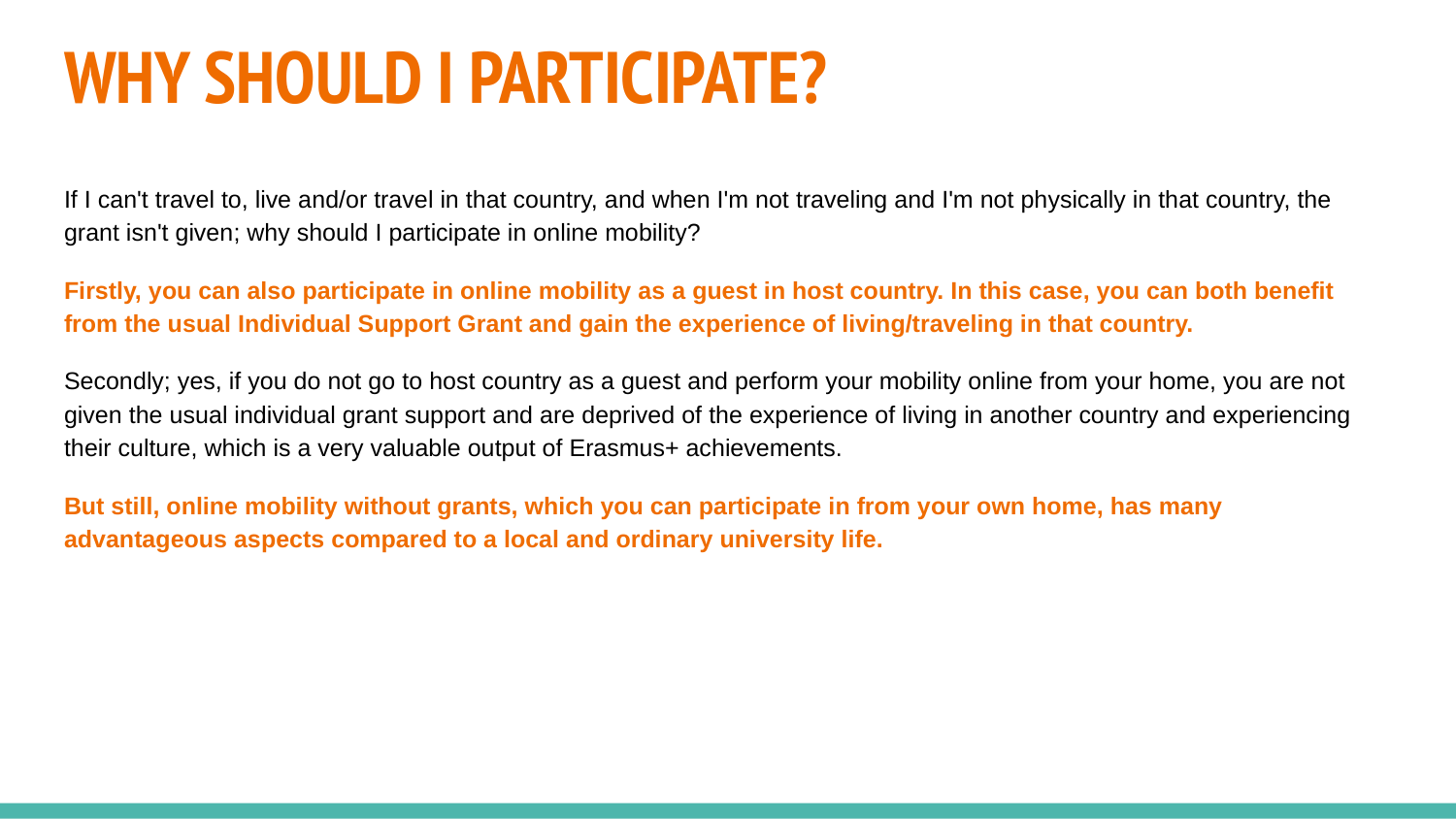

# WHY SHOULD I PARTICIPATE?
If I can't travel to, live and/or travel in that country, and when I'm not traveling and I'm not physically in that country, the grant isn't given; why should I participate in online mobility?
Firstly, you can also participate in online mobility as a guest in host country. In this case, you can both benefit from the usual Individual Support Grant and gain the experience of living/traveling in that country.
Secondly; yes, if you do not go to host country as a guest and perform your mobility online from your home, you are not given the usual individual grant support and are deprived of the experience of living in another country and experiencing their culture, which is a very valuable output of Erasmus+ achievements.
But still, online mobility without grants, which you can participate in from your own home, has many advantageous aspects compared to a local and ordinary university life.